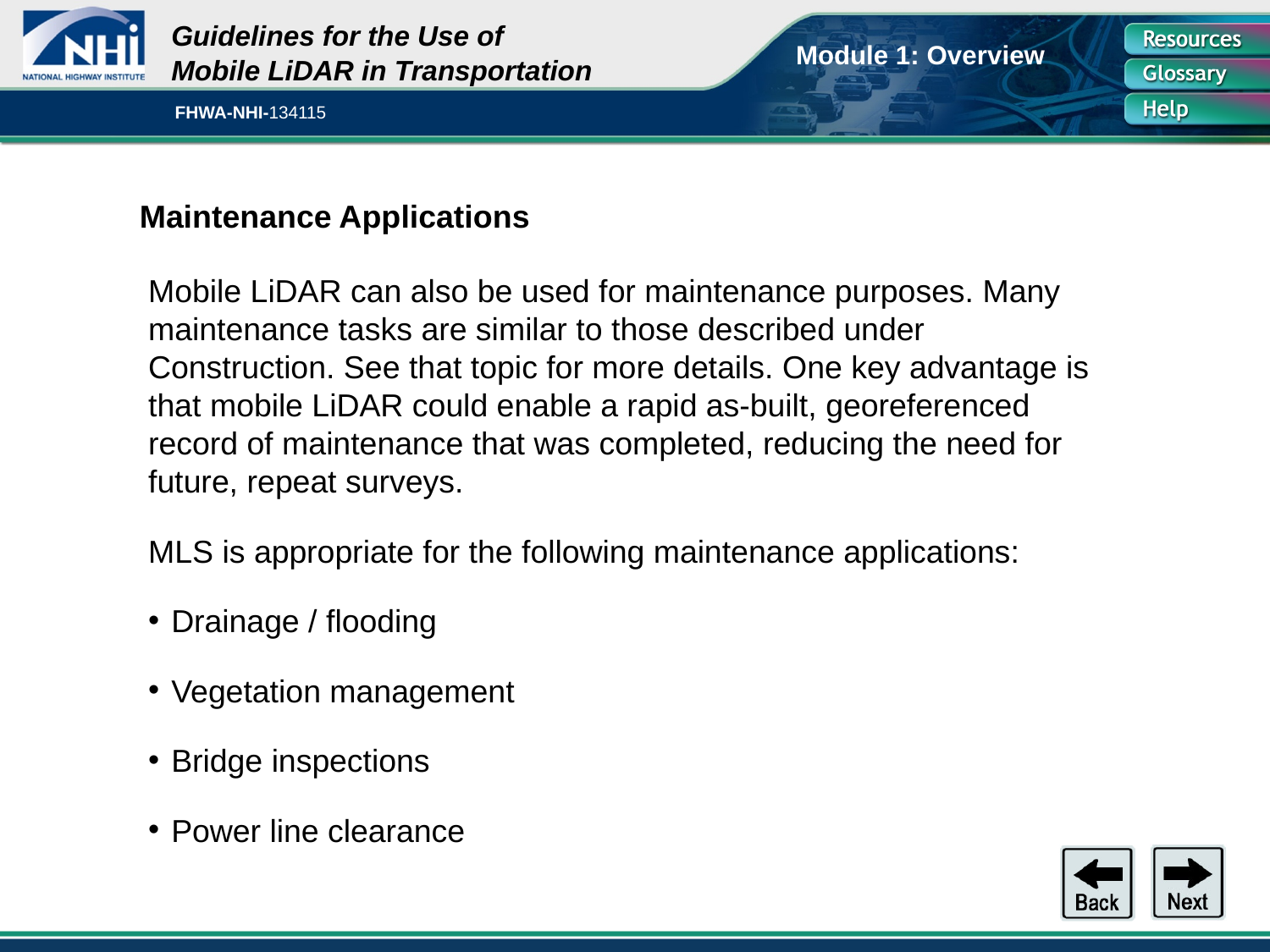

# Maintenance Applications
Mobile LiDAR can also be used for maintenance purposes. Many maintenance tasks are similar to those described under Construction. See that topic for more details. One key advantage is that mobile LiDAR could enable a rapid as-built, georeferenced record of maintenance that was completed, reducing the need for future, repeat surveys.
MLS is appropriate for the following maintenance applications:
Drainage / flooding
Vegetation management
Bridge inspections
Power line clearance